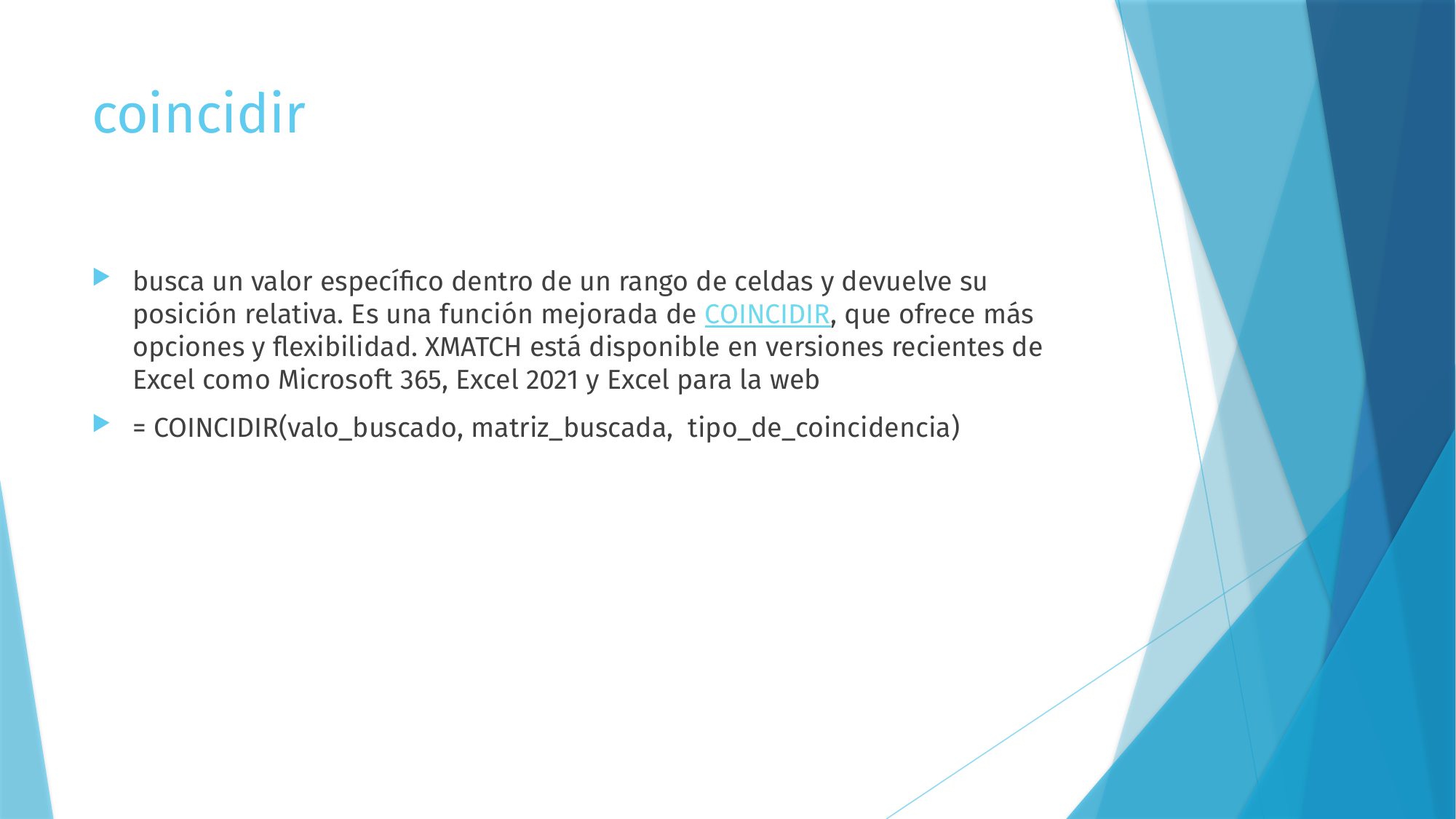

# coincidir
busca un valor específico dentro de un rango de celdas y devuelve su posición relativa. Es una función mejorada de COINCIDIR, que ofrece más opciones y flexibilidad. XMATCH está disponible en versiones recientes de Excel como Microsoft 365, Excel 2021 y Excel para la web
= COINCIDIR(valo_buscado, matriz_buscada,  tipo_de_coincidencia)